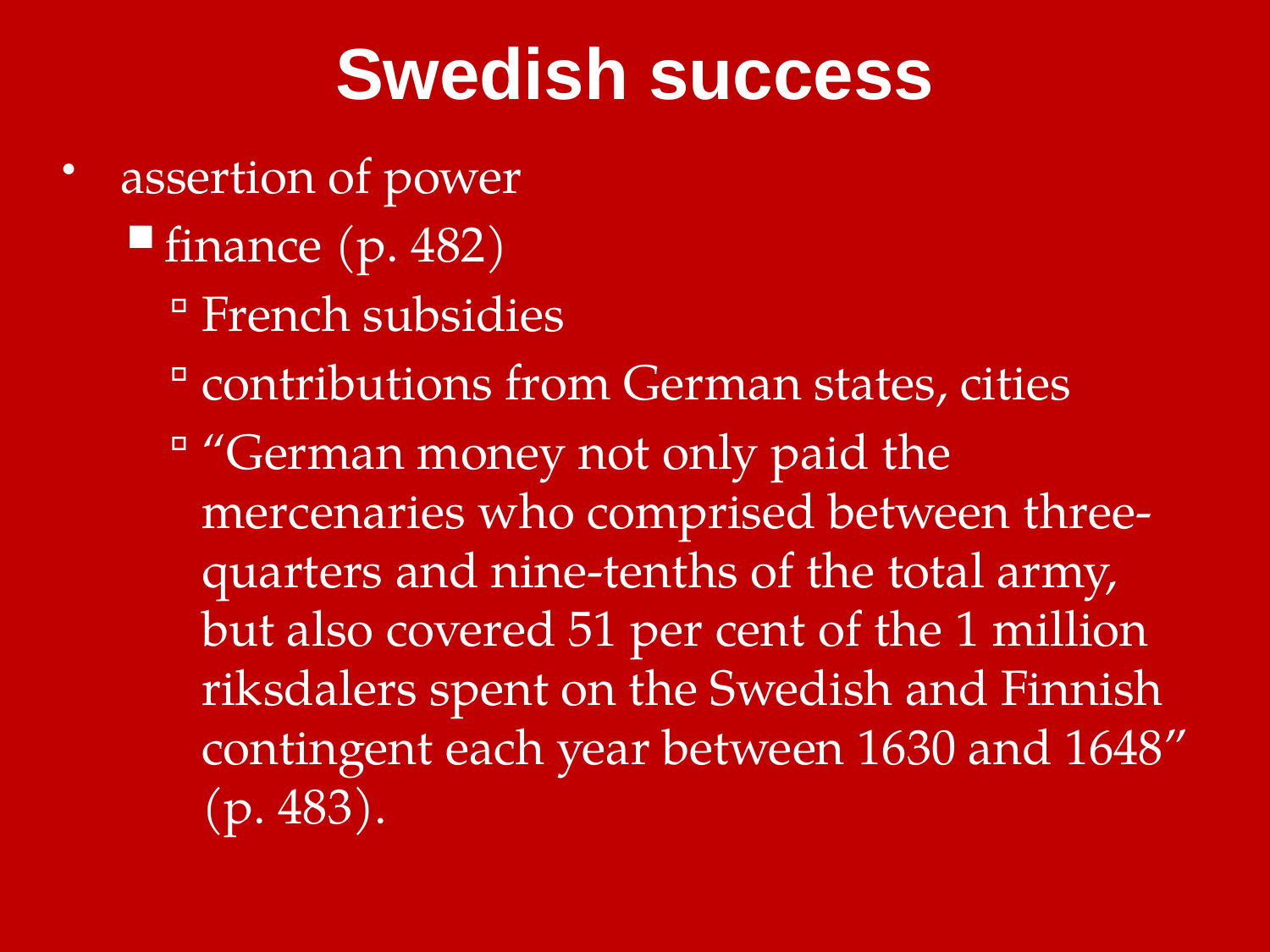

# Swedish success
assertion of power
finance (p. 482)
French subsidies
contributions from German states, cities
“German money not only paid the mercenaries who comprised between three-quarters and nine-tenths of the total army, but also covered 51 per cent of the 1 million riksdalers spent on the Swedish and Finnish contingent each year between 1630 and 1648” (p. 483).